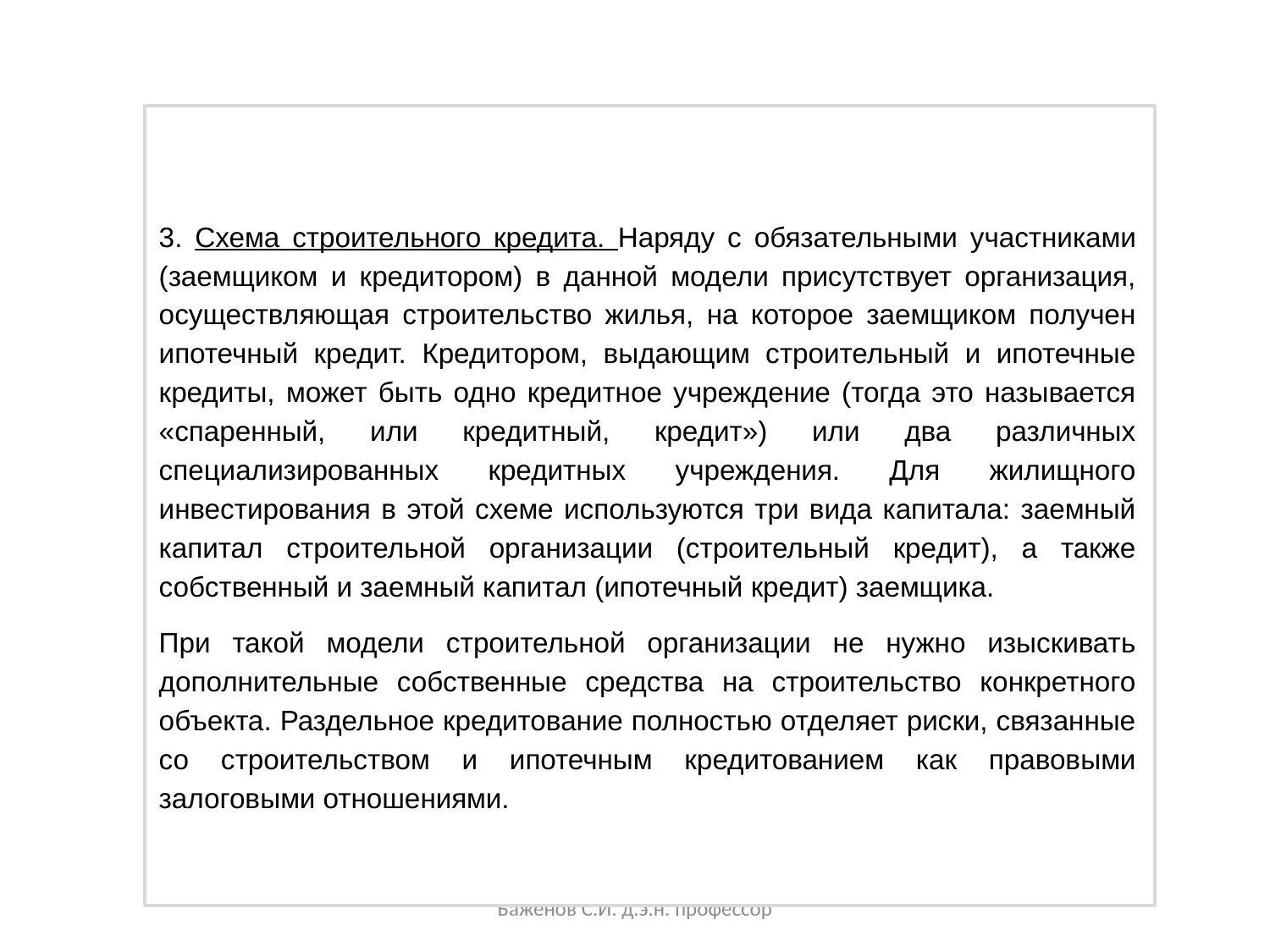

3. Схема строительного кредита. Наряду с обязательными участниками (заемщиком и кредитором) в данной модели присутствует организация, осуществляющая строительство жилья, на которое заемщиком получен ипотечный кредит. Кредитором, выдающим строительный и ипотечные кредиты, может быть одно кредитное учреждение (тогда это называется «спаренный, или кредитный, кредит») или два различных специализированных кредитных учреждения. Для жилищного инвестирования в этой схеме используются три вида капитала: заемный капитал строительной организации (строительный кредит), а также собственный и заемный капитал (ипотечный кредит) заемщика.
При такой модели строительной организации не нужно изыскивать дополнительные собственные средства на строительство конкретного объекта. Раздельное кредитование полностью отделяет риски, связанные со строительством и ипотечным кредитованием как правовыми залоговыми отношениями.

Баженов С.И. д.э.н. профессор